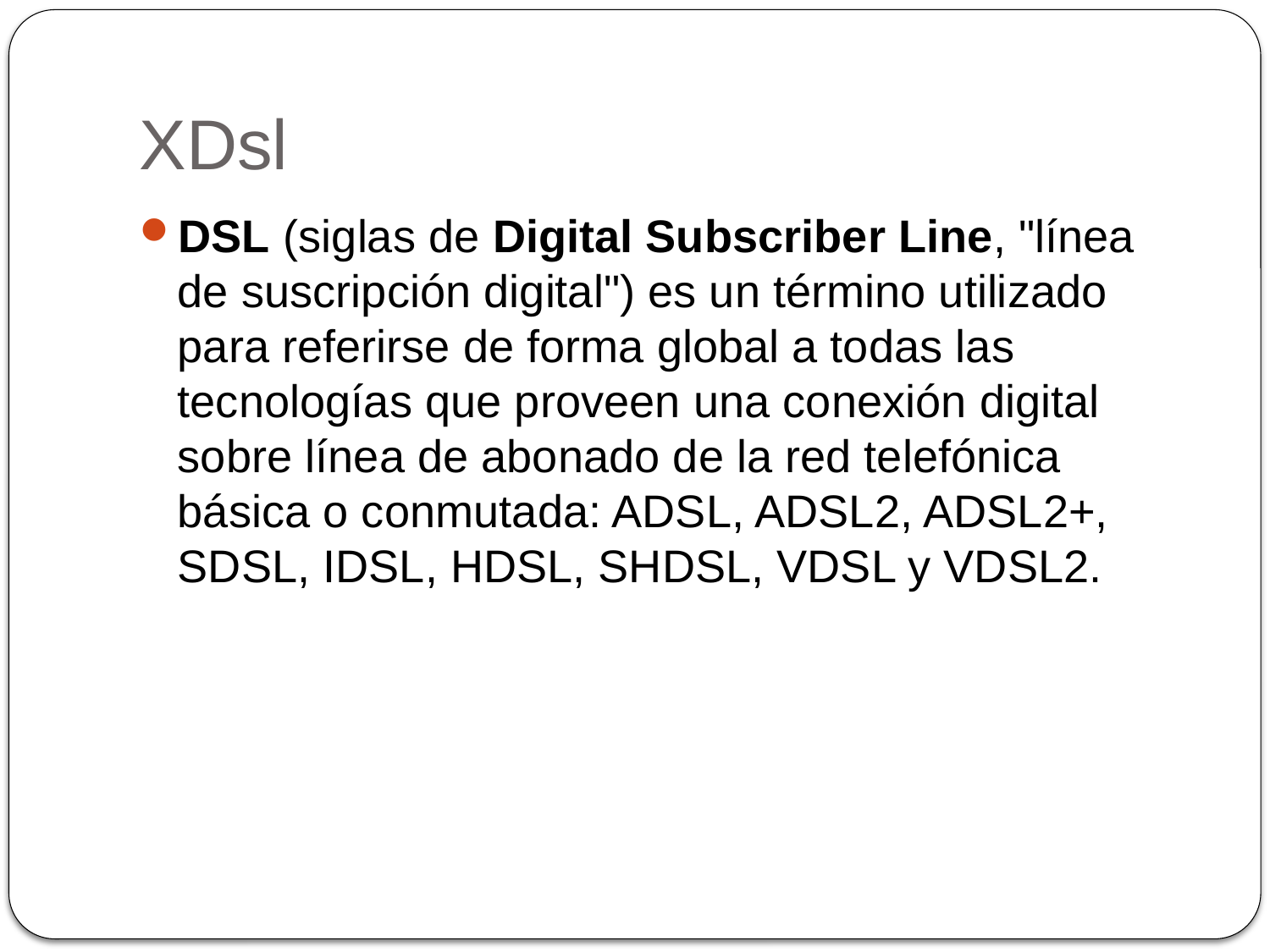

# XDsl
DSL (siglas de Digital Subscriber Line, "línea de suscripción digital") es un término utilizado para referirse de forma global a todas las tecnologías que proveen una conexión digital sobre línea de abonado de la red telefónica básica o conmutada: ADSL, ADSL2, ADSL2+, SDSL, IDSL, HDSL, SHDSL, VDSL y VDSL2.